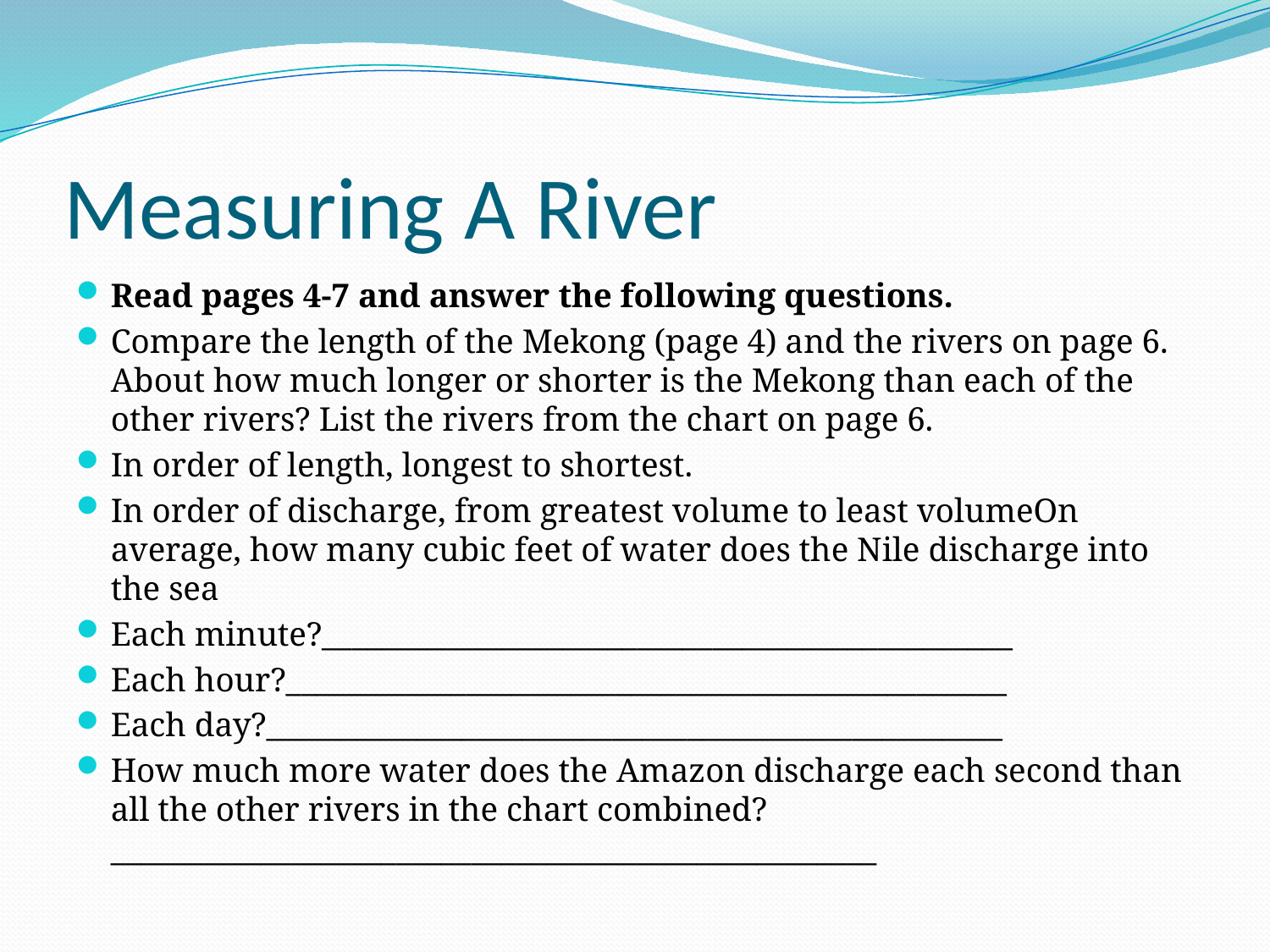

# Measuring A River
Read pages 4-7 and answer the following questions.
Compare the length of the Mekong (page 4) and the rivers on page 6. About how much longer or shorter is the Mekong than each of the other rivers? List the rivers from the chart on page 6.
In order of length, longest to shortest.
In order of discharge, from greatest volume to least volumeOn average, how many cubic feet of water does the Nile discharge into the sea
Each minute?______________________________________________
Each hour?________________________________________________
Each day?_________________________________________________
How much more water does the Amazon discharge each second than all the other rivers in the chart combined?___________________________________________________